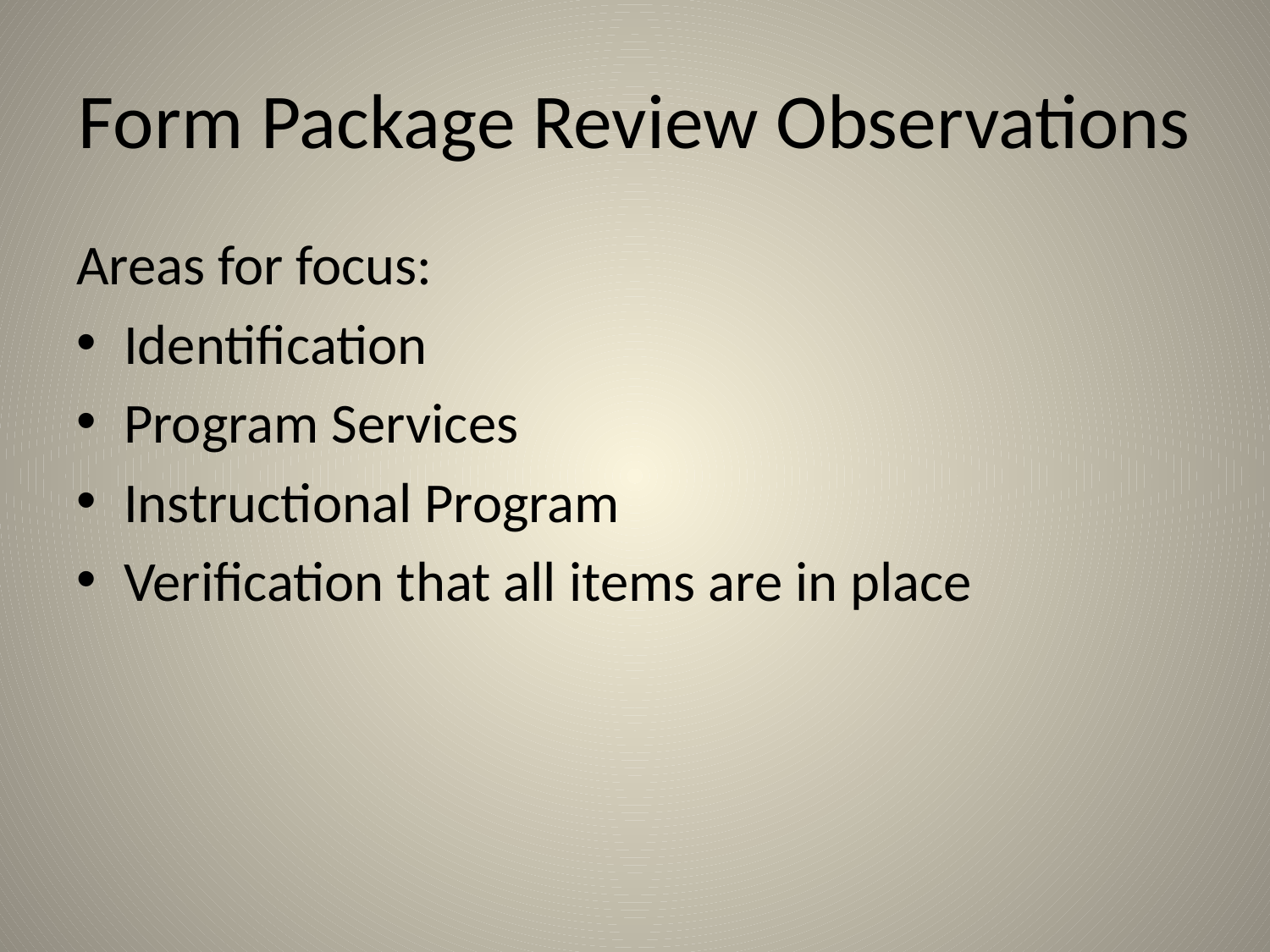

# Form Package Review Observations
Areas for focus:
Identification
Program Services
Instructional Program
Verification that all items are in place